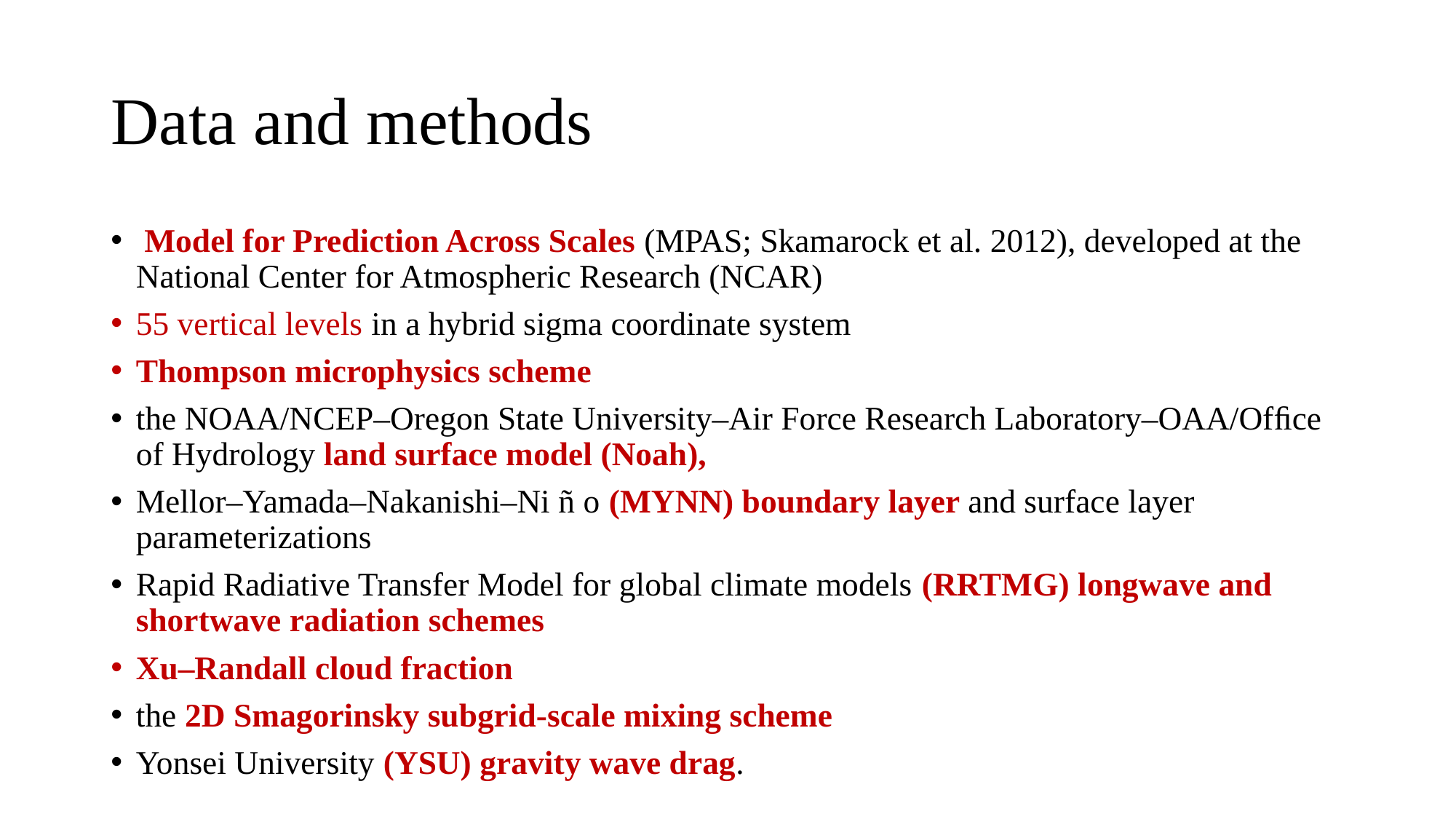

# Data and methods
 Model for Prediction Across Scales (MPAS; Skamarock et al. 2012), developed at the National Center for Atmospheric Research (NCAR)
55 vertical levels in a hybrid sigma coordinate system
Thompson microphysics scheme
the NOAA/NCEP–Oregon State University–Air Force Research Laboratory–OAA/Ofﬁce of Hydrology land surface model (Noah),
Mellor–Yamada–Nakanishi–Ni ñ o (MYNN) boundary layer and surface layer parameterizations
Rapid Radiative Transfer Model for global climate models (RRTMG) longwave and shortwave radiation schemes
Xu–Randall cloud fraction
the 2D Smagorinsky subgrid-scale mixing scheme
Yonsei University (YSU) gravity wave drag.